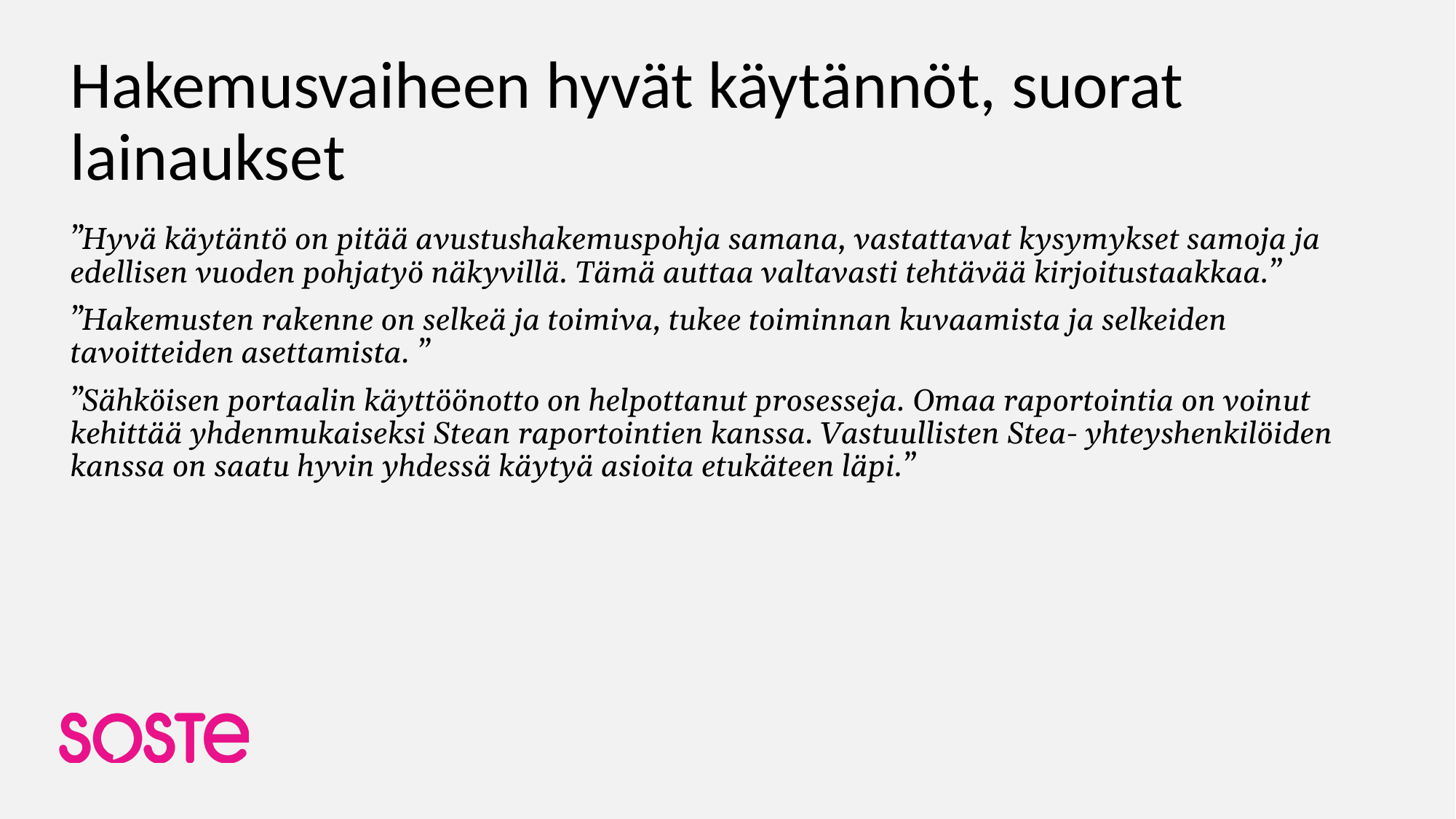

# Hakemusvaiheen hyvät käytännöt, suorat lainaukset
”Hyvä käytäntö on pitää avustushakemuspohja samana, vastattavat kysymykset samoja ja edellisen vuoden pohjatyö näkyvillä. Tämä auttaa valtavasti tehtävää kirjoitustaakkaa.”
”Hakemusten rakenne on selkeä ja toimiva, tukee toiminnan kuvaamista ja selkeiden tavoitteiden asettamista. ”
”Sähköisen portaalin käyttöönotto on helpottanut prosesseja. Omaa raportointia on voinut kehittää yhdenmukaiseksi Stean raportointien kanssa. Vastuullisten Stea- yhteyshenkilöiden kanssa on saatu hyvin yhdessä käytyä asioita etukäteen läpi.”